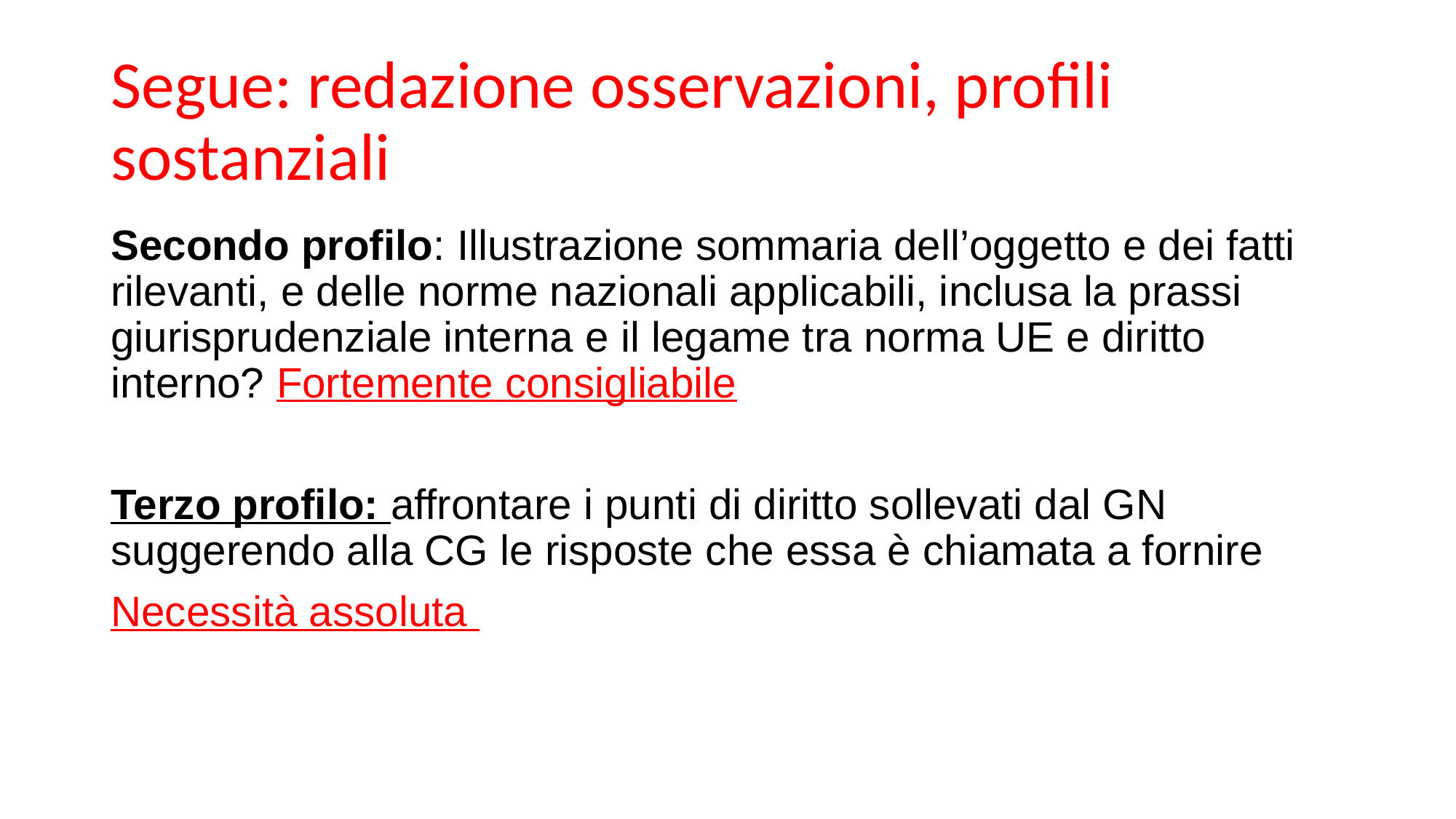

# Segue: redazione osservazioni, profili sostanziali
Secondo profilo: Illustrazione sommaria dell’oggetto e dei fatti rilevanti, e delle norme nazionali applicabili, inclusa la prassi giurisprudenziale interna e il legame tra norma UE e diritto interno? Fortemente consigliabile

Terzo profilo: affrontare i punti di diritto sollevati dal GN suggerendo alla CG le risposte che essa è chiamata a fornire
Necessità assoluta